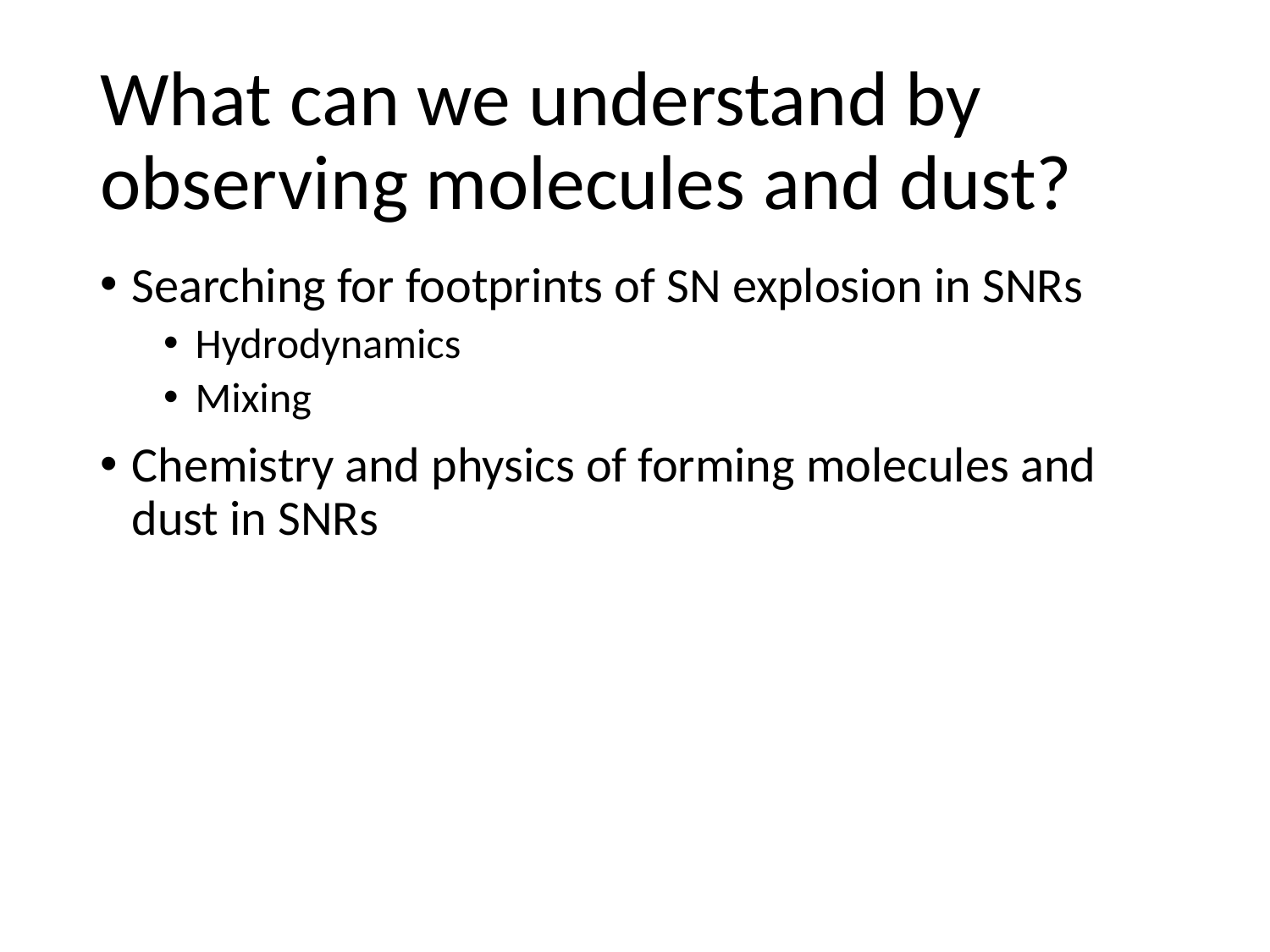

# What can we understand by observing molecules and dust?
Searching for footprints of SN explosion in SNRs
Hydrodynamics
Mixing
Chemistry and physics of forming molecules and dust in SNRs